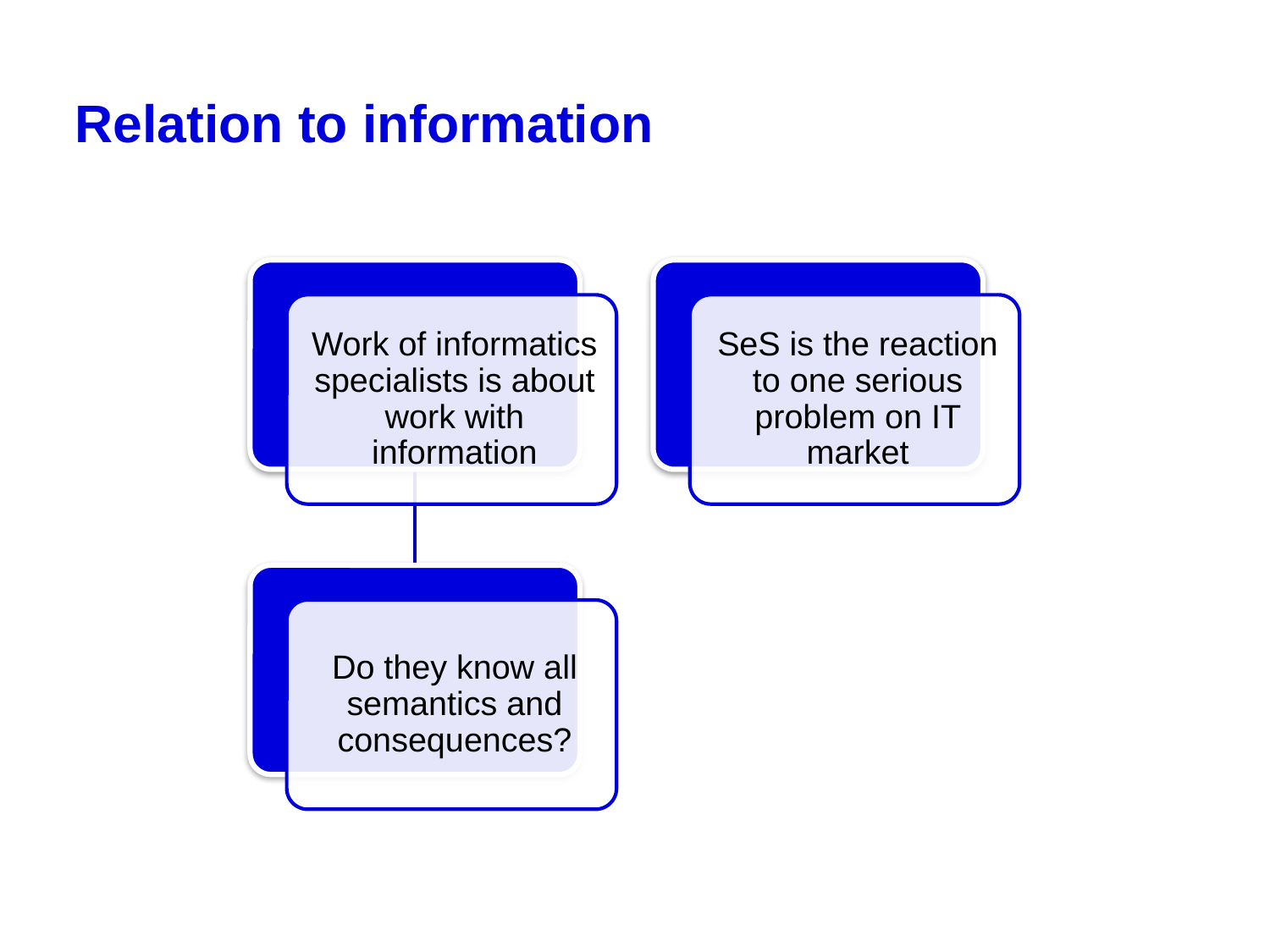

# Relation to information
Work of informatics specialists is about work with information
Do they know all semantics and consequences?
SeS is the reaction to one serious problem on IT market